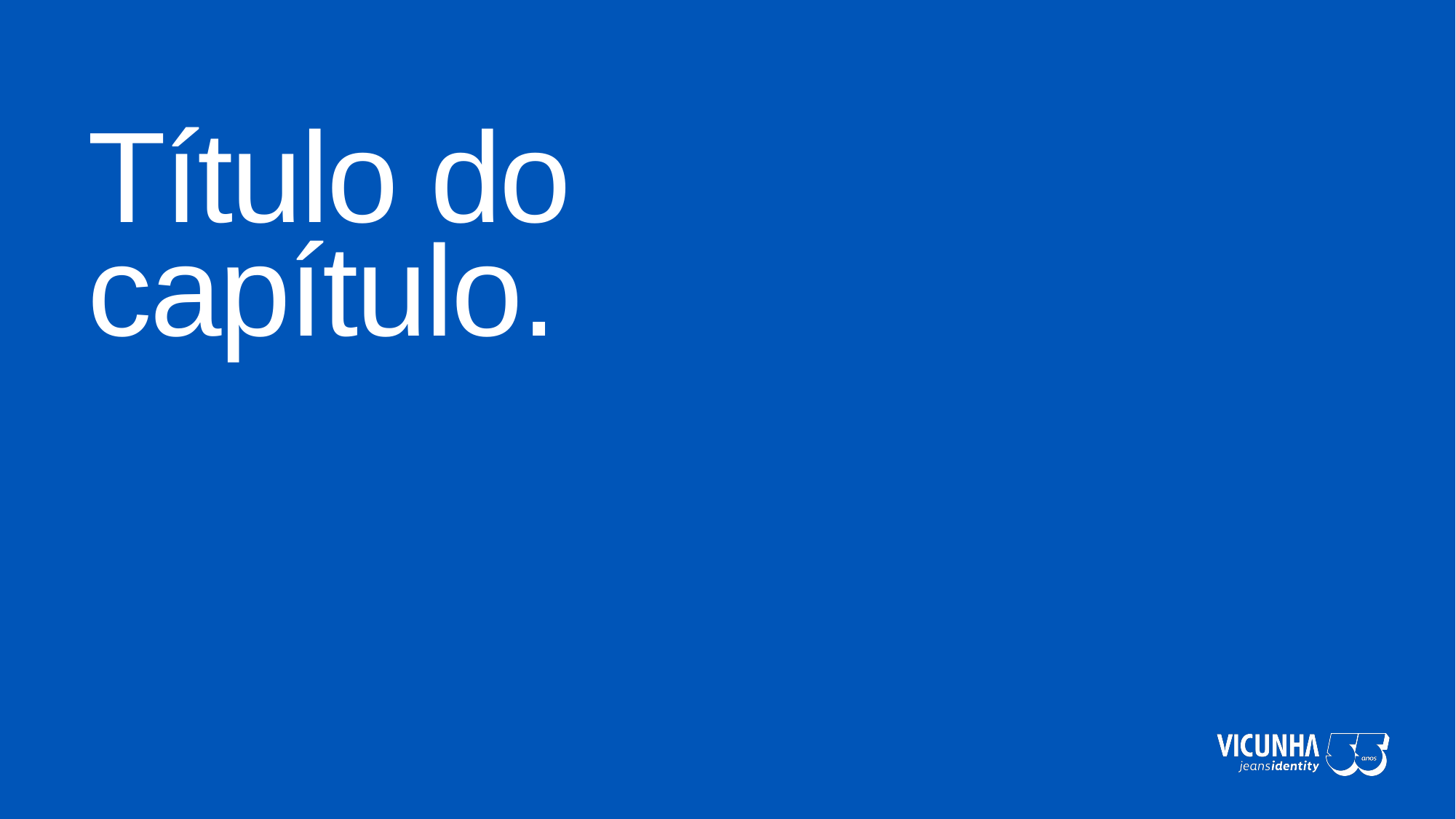

Título do
capítulo.
Este é um exemplo de Título de Capítulo.